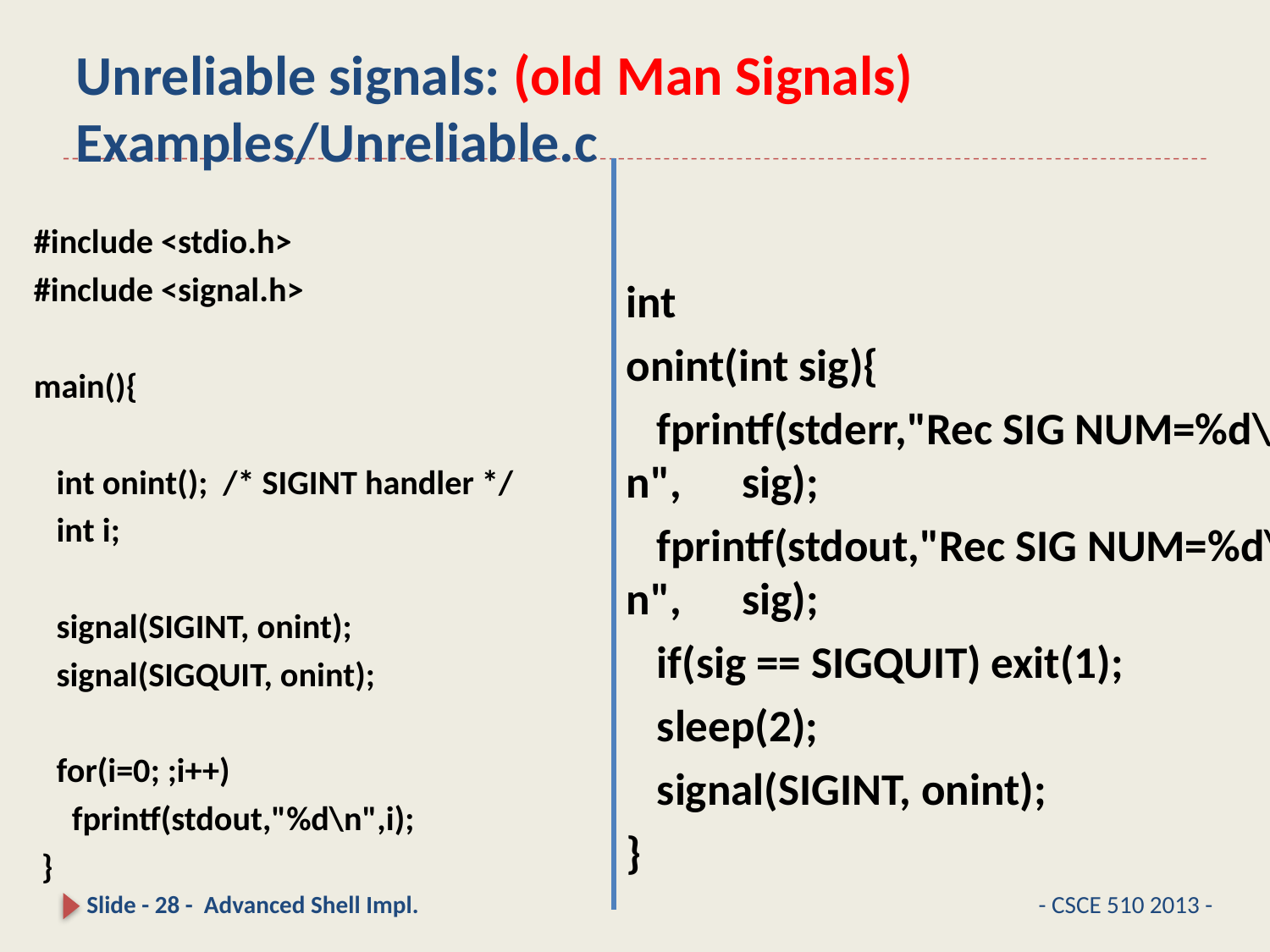

# Unreliable signals: (old Man Signals) Examples/Unreliable.c

int
onint(int sig){
   fprintf(stderr,"Rec SIG NUM=%d\n", 		sig);
   fprintf(stdout,"Rec SIG NUM=%d\n", 	sig);
   if(sig == SIGQUIT) exit(1);
   sleep(2);
   signal(SIGINT, onint);
}

#include <stdio.h>
#include <signal.h>

main(){

   int onint();  /* SIGINT handler */
   int i;

   signal(SIGINT, onint);
   signal(SIGQUIT, onint);

   for(i=0; ;i++)
     fprintf(stdout,"%d\n",i);
 }

Slide - 28 -  Advanced Shell Impl.
- CSCE 510 2013 -